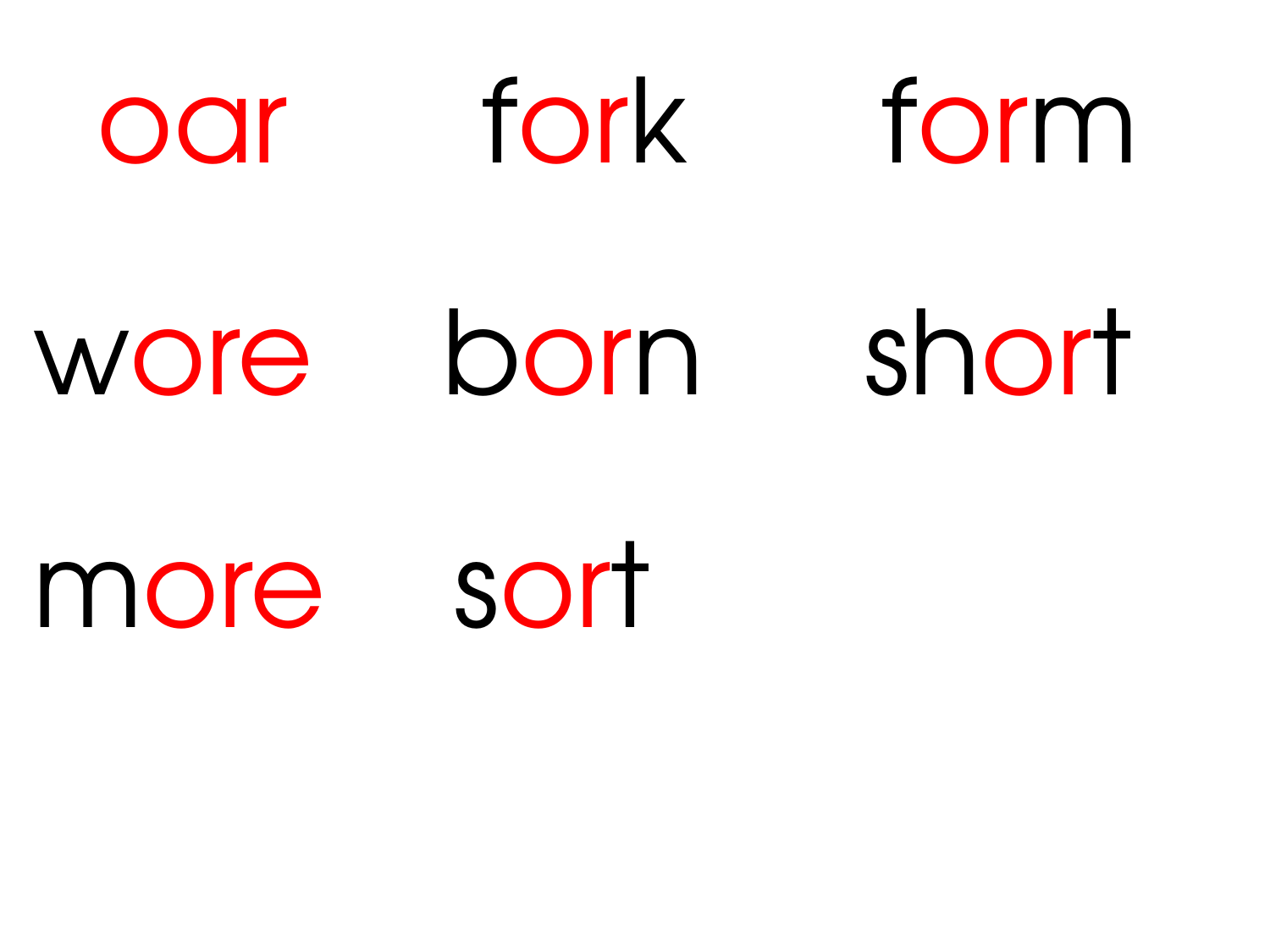

oar      fork      form

wore    born     short

more    sort